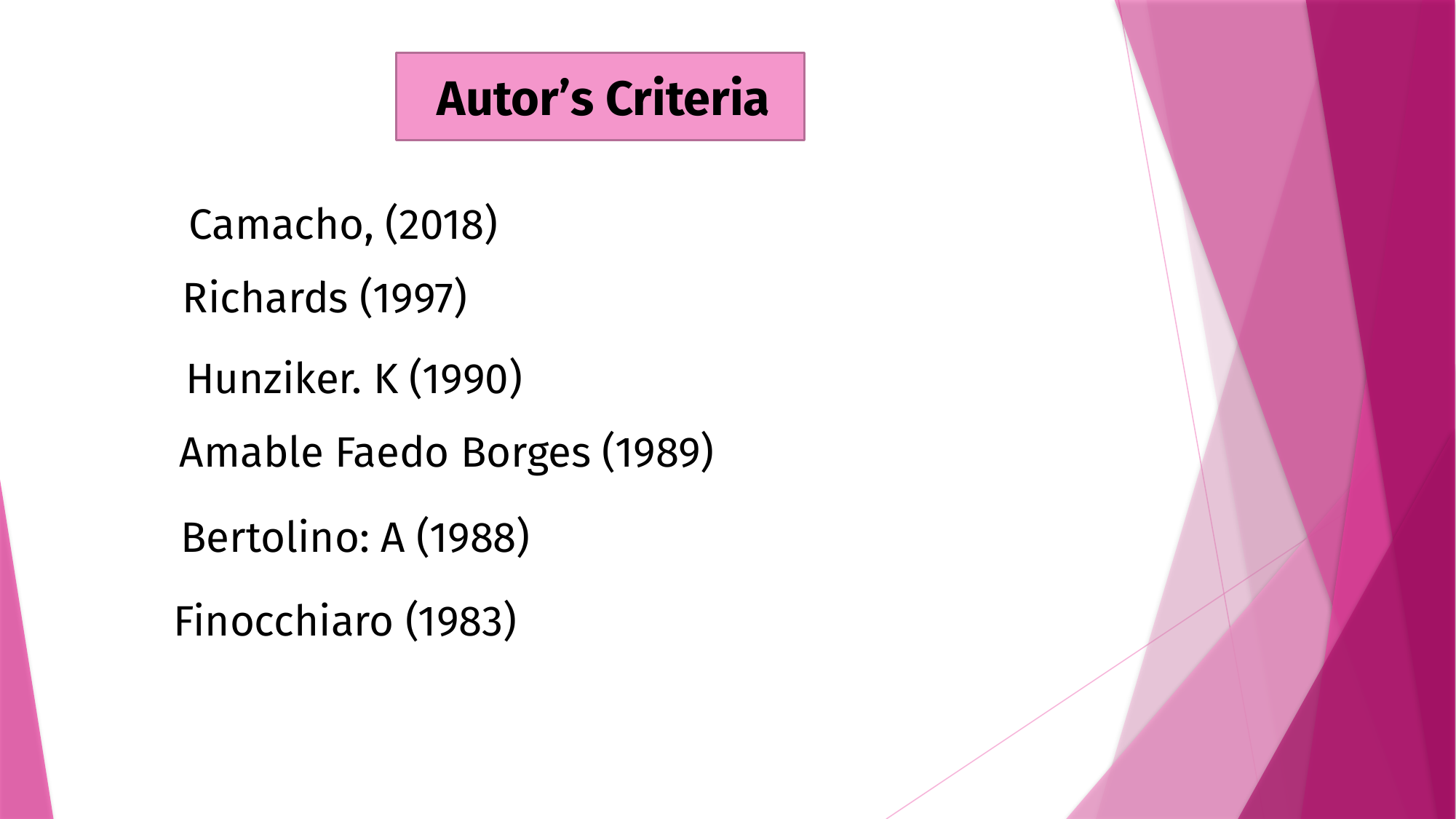

Autor’s Criteria
Camacho, (2018)
 Richards (1997)
Hunziker. K (1990)
Amable Faedo Borges (1989)
Bertolino: A (1988)
Finocchiaro (1983)